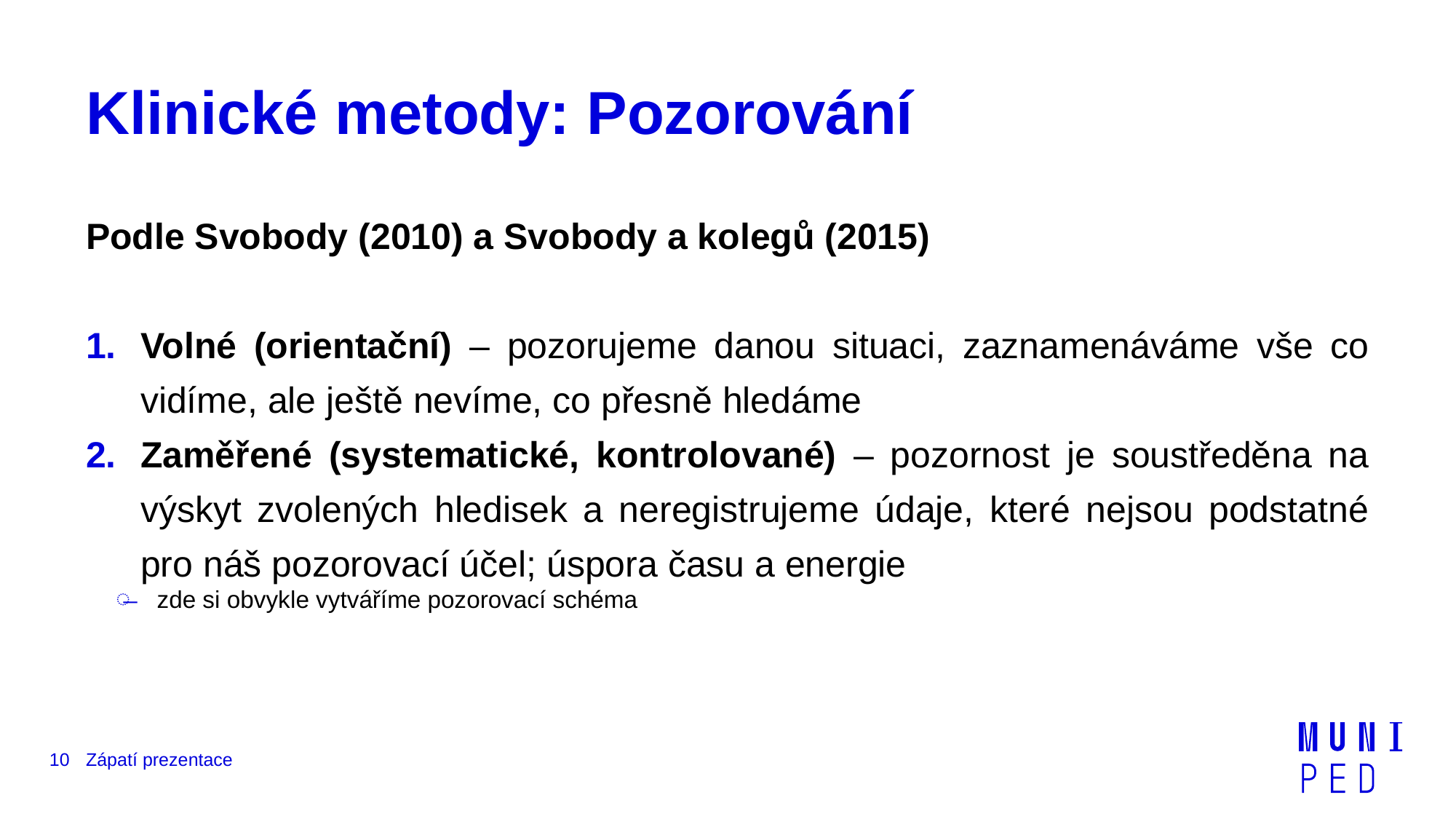

# Klinické metody: Pozorování
Podle Svobody (2010) a Svobody a kolegů (2015)

Volné (orientační) – pozorujeme danou situaci, zaznamenáváme vše co vidíme, ale ještě nevíme, co přesně hledáme
Zaměřené (systematické, kontrolované) – pozornost je soustředěna na výskyt zvolených hledisek a neregistrujeme údaje, které nejsou podstatné pro náš pozorovací účel; úspora času a energie
zde si obvykle vytváříme pozorovací schéma

10
Zápatí prezentace